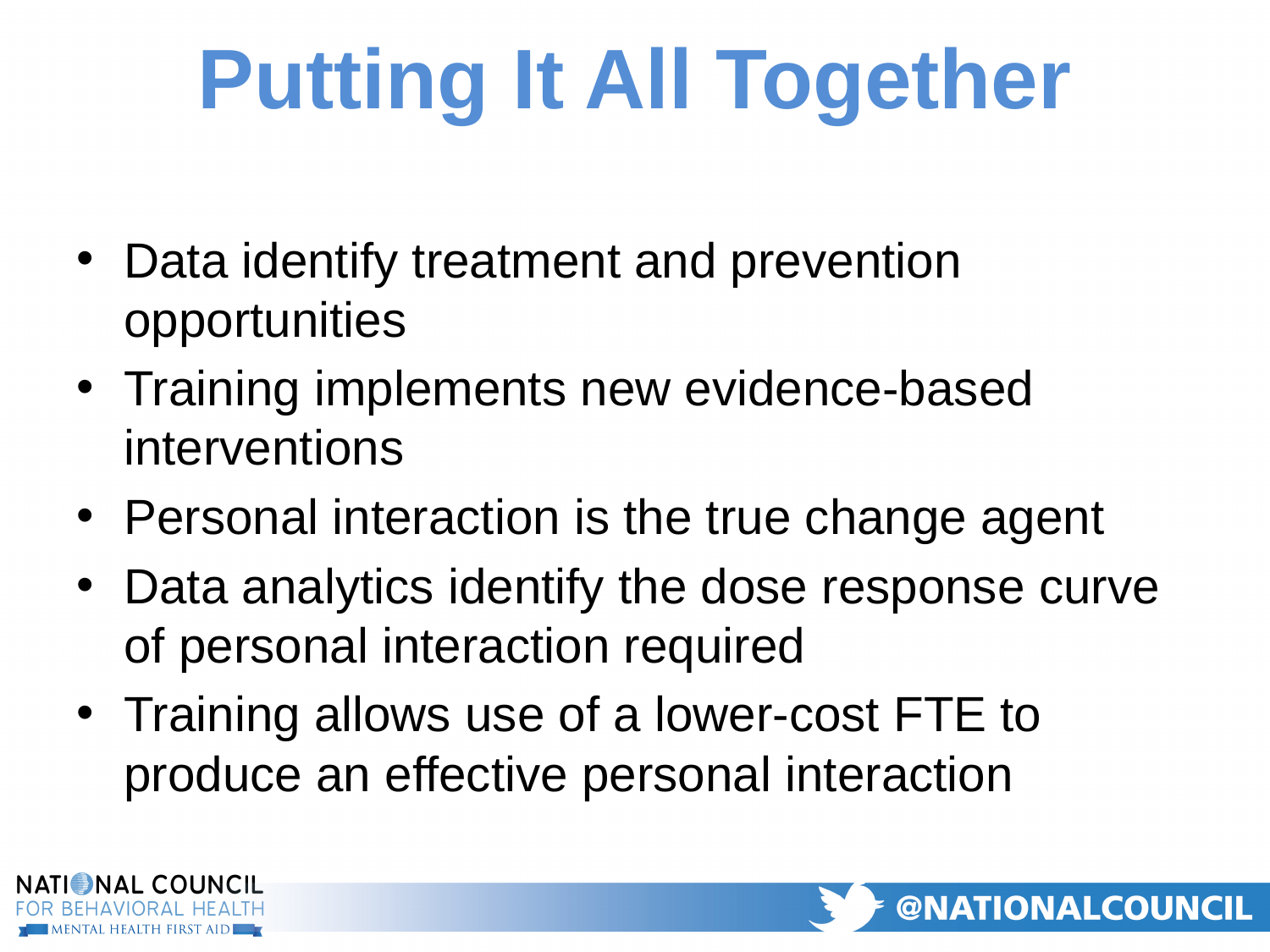

# Putting It All Together
Data identify treatment and prevention opportunities
Training implements new evidence-based interventions
Personal interaction is the true change agent
Data analytics identify the dose response curve of personal interaction required
Training allows use of a lower-cost FTE to produce an effective personal interaction